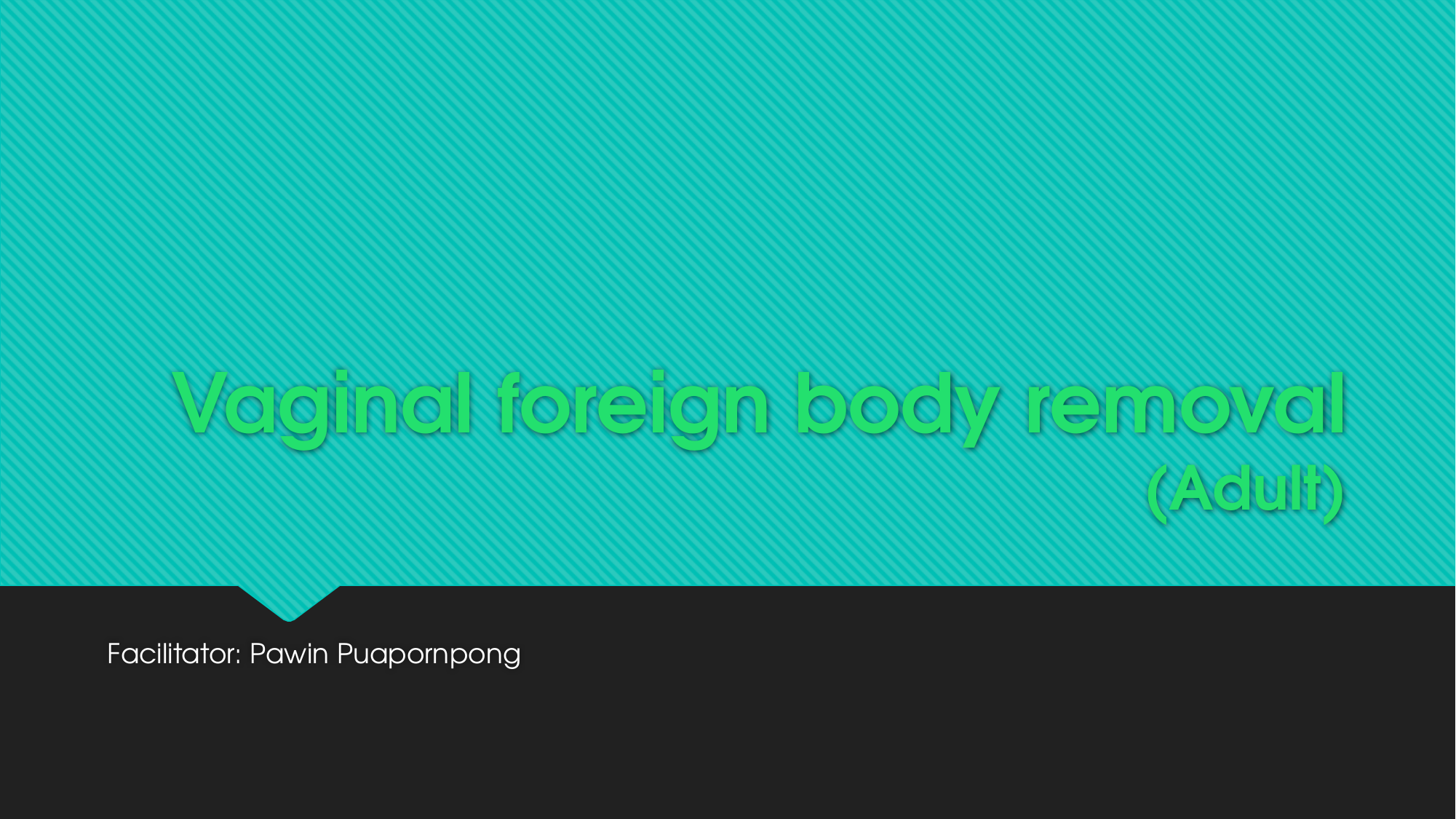

# Vaginal foreign body removal (Adult)
Facilitator: Pawin Puapornpong